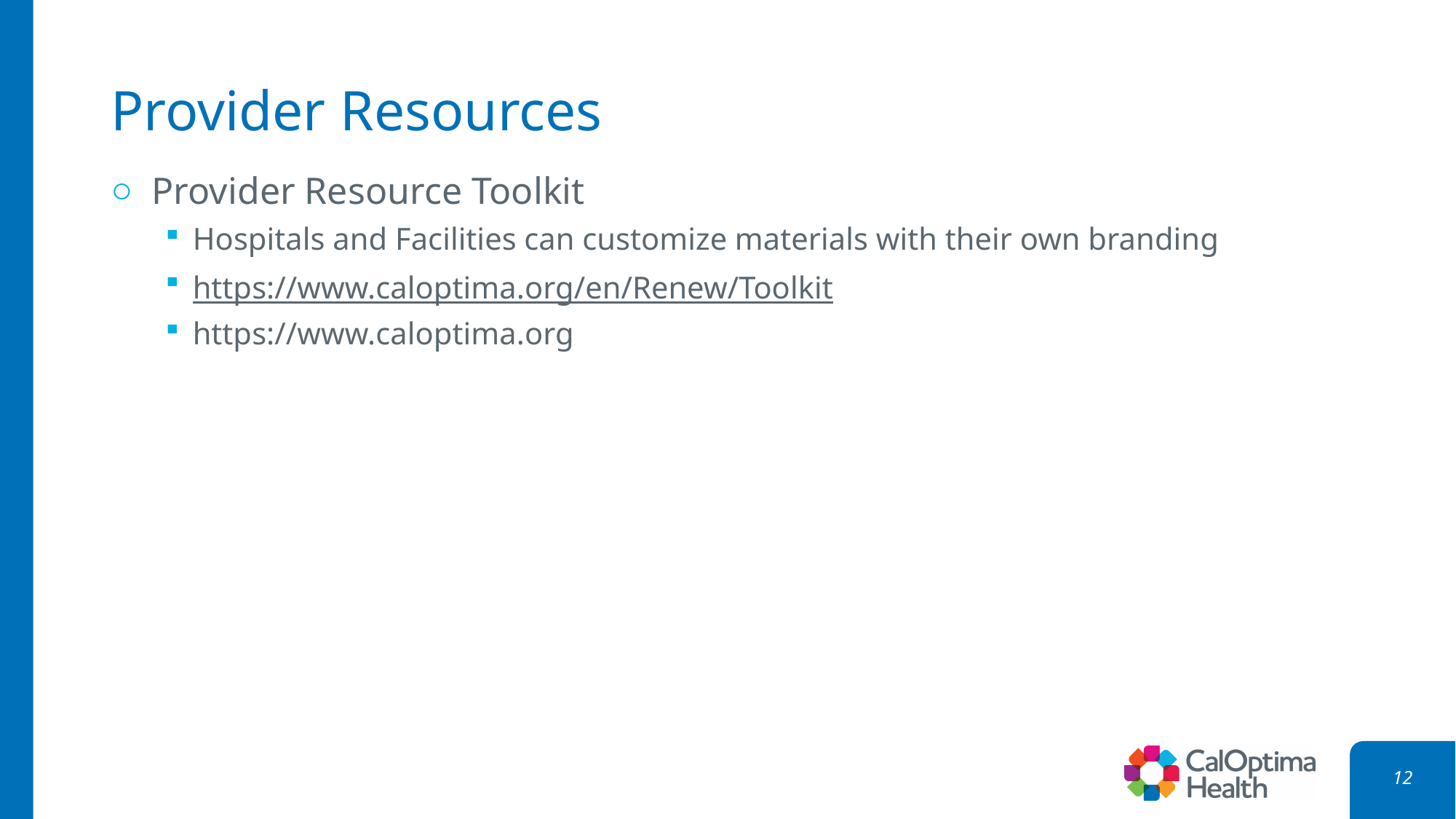

# Provider Resources
Provider Resource Toolkit
Hospitals and Facilities can customize materials with their own branding
https://www.caloptima.org/en/Renew/Toolkit
https://www.caloptima.org